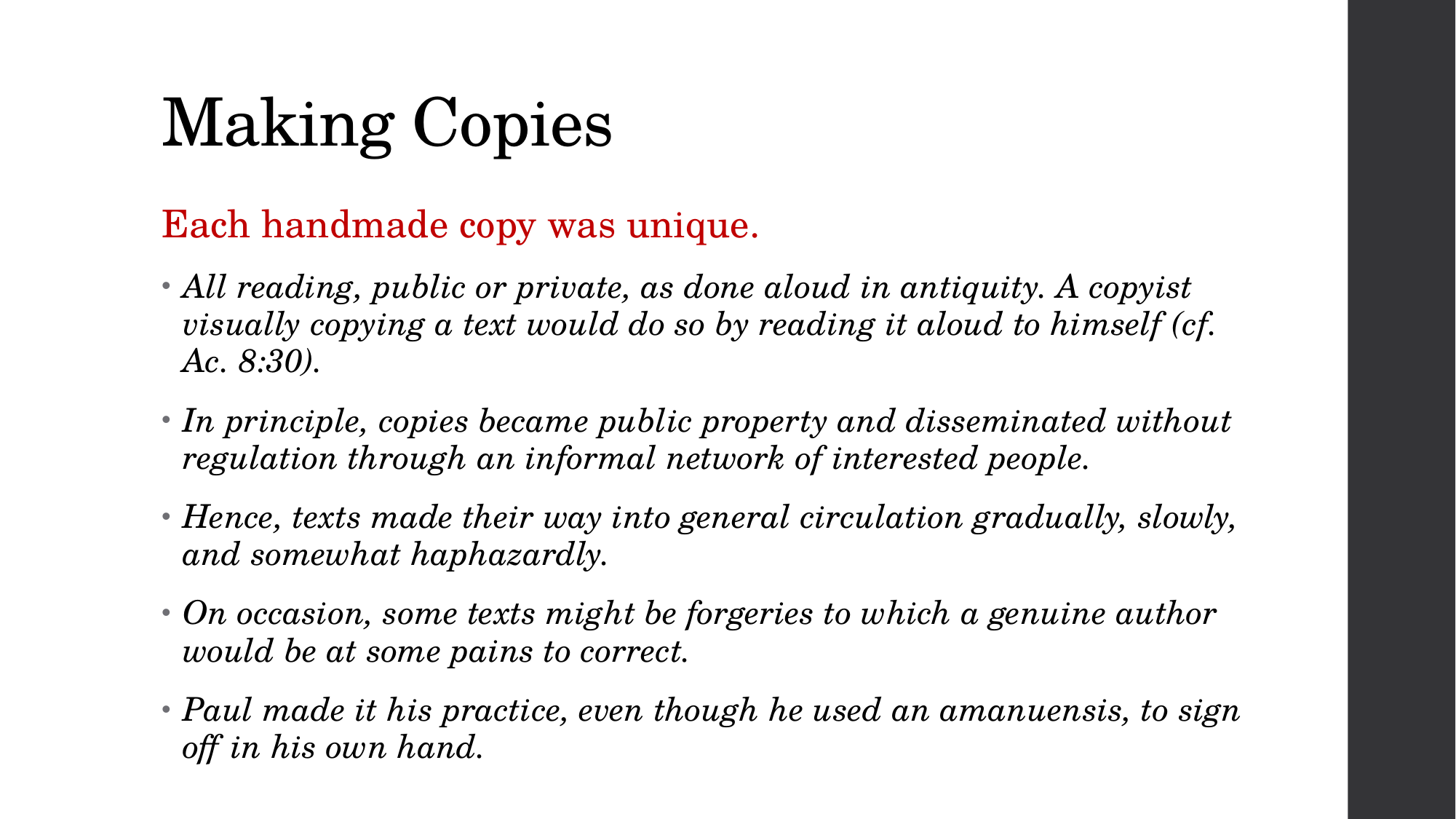

# Making Copies
Each handmade copy was unique.
All reading, public or private, as done aloud in antiquity. A copyist visually copying a text would do so by reading it aloud to himself (cf. Ac. 8:30).
In principle, copies became public property and disseminated without regulation through an informal network of interested people.
Hence, texts made their way into general circulation gradually, slowly, and somewhat haphazardly.
On occasion, some texts might be forgeries to which a genuine author would be at some pains to correct.
Paul made it his practice, even though he used an amanuensis, to sign off in his own hand.